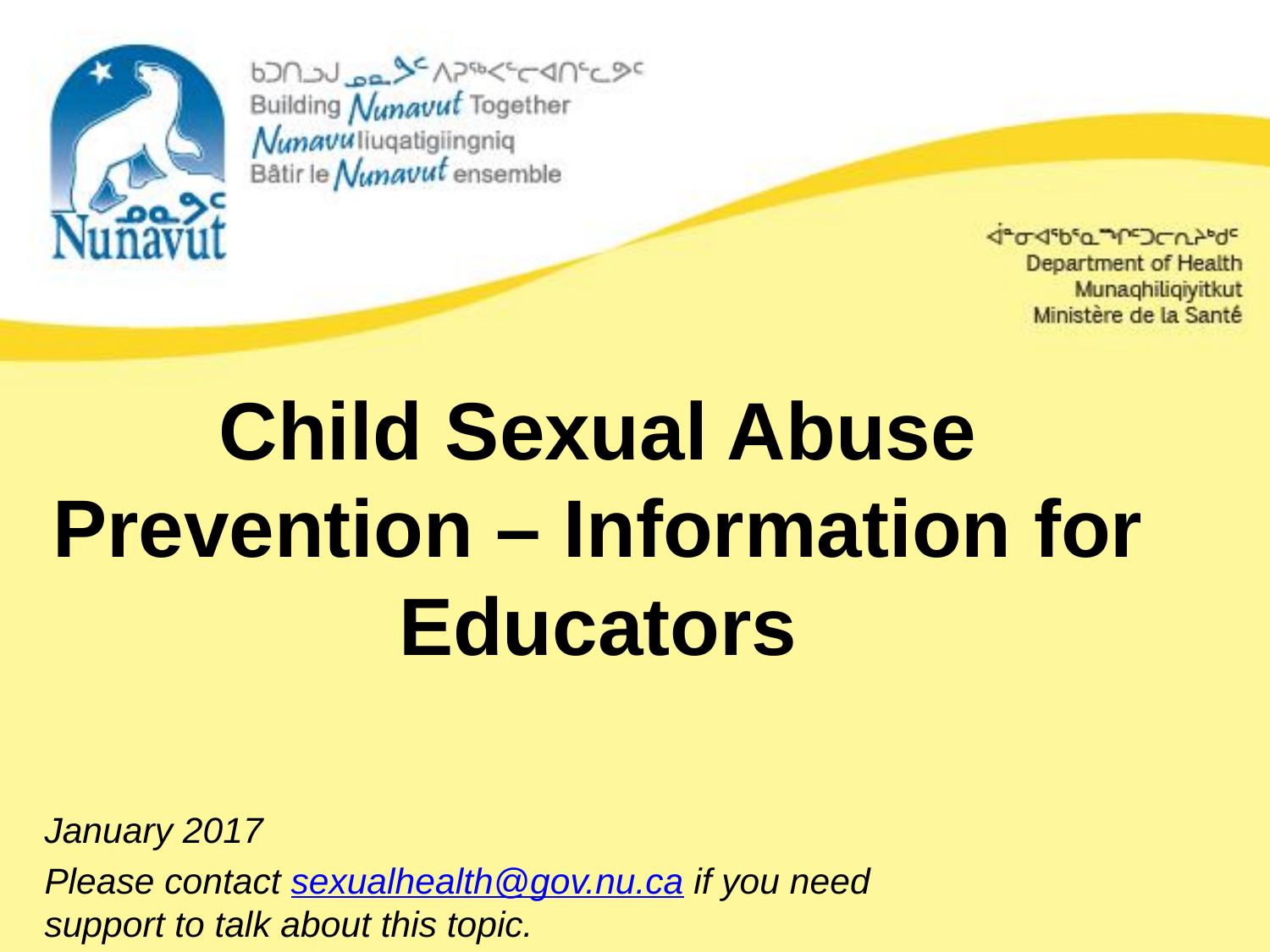

# Child Sexual Abuse Prevention – Information for Educators

January 2017
Please contact sexualhealth@gov.nu.ca if you need support to talk about this topic.